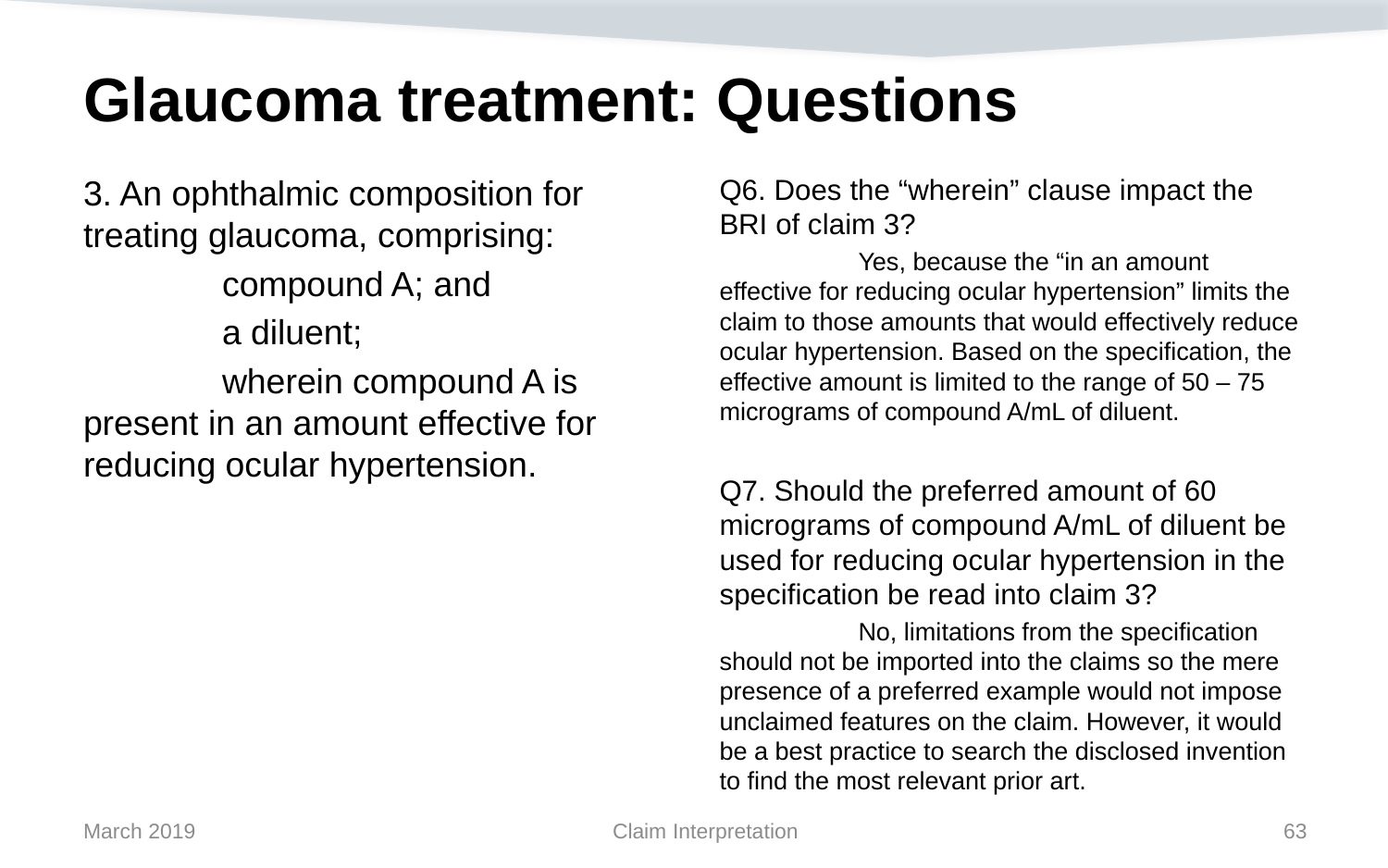

# Glaucoma treatment: Questions
3. An ophthalmic composition for treating glaucoma, comprising:
	compound A; and
	a diluent;
	wherein compound A is present in an amount effective for reducing ocular hypertension.

Q6. Does the “wherein” clause impact the BRI of claim 3?
	Yes, because the “in an amount effective for reducing ocular hypertension” limits the claim to those amounts that would effectively reduce ocular hypertension. Based on the specification, the effective amount is limited to the range of 50 – 75 micrograms of compound A/mL of diluent.

Q7. Should the preferred amount of 60 micrograms of compound A/mL of diluent be used for reducing ocular hypertension in the specification be read into claim 3?
	No, limitations from the specification should not be imported into the claims so the mere presence of a preferred example would not impose unclaimed features on the claim. However, it would be a best practice to search the disclosed invention to find the most relevant prior art.
March 2019
Claim Interpretation
63